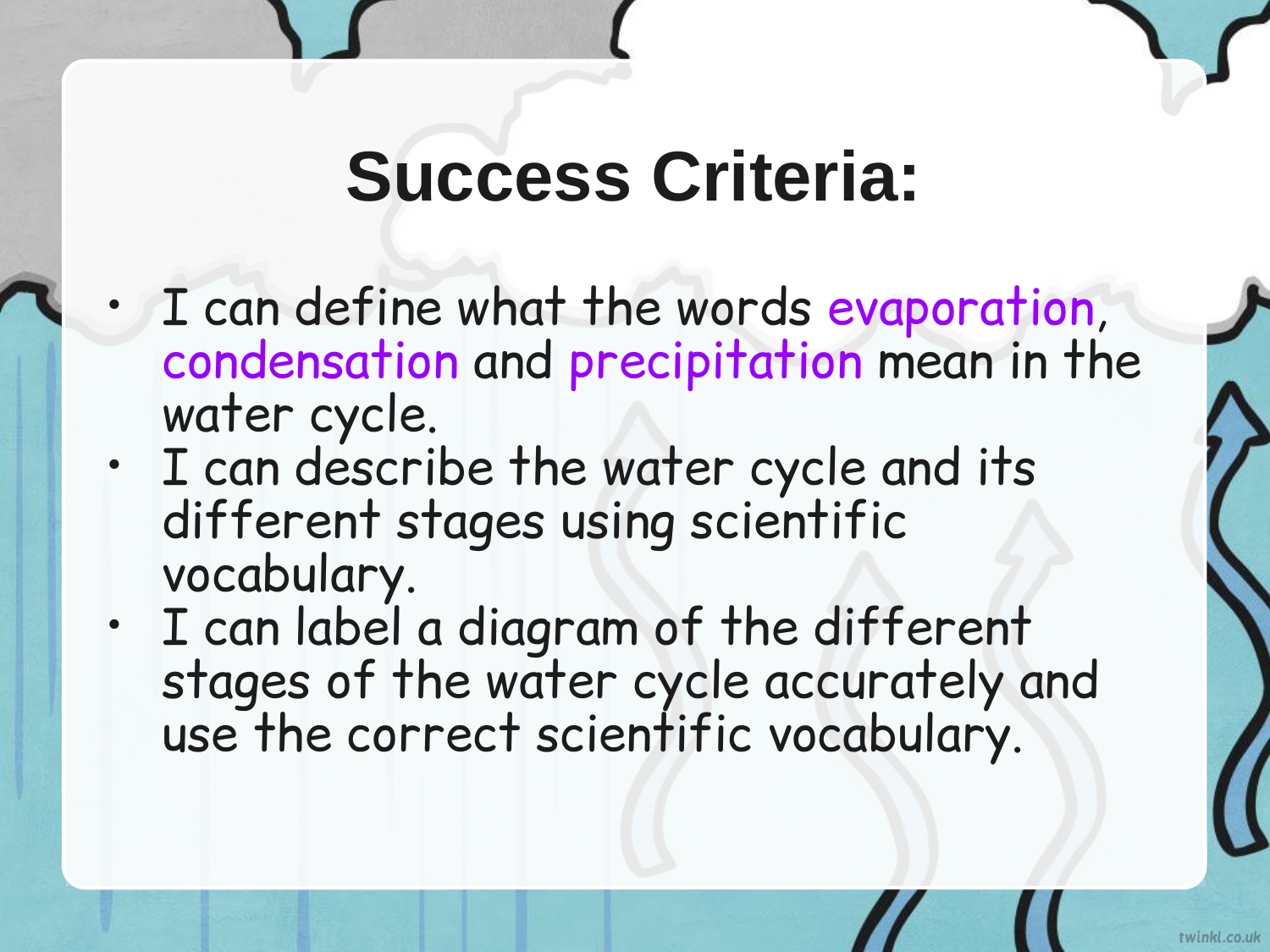

# Success Criteria:
I can define what the words evaporation, condensation and precipitation mean in the water cycle.
I can describe the water cycle and its different stages using scientific vocabulary.
I can label a diagram of the different stages of the water cycle accurately and use the correct scientific vocabulary.